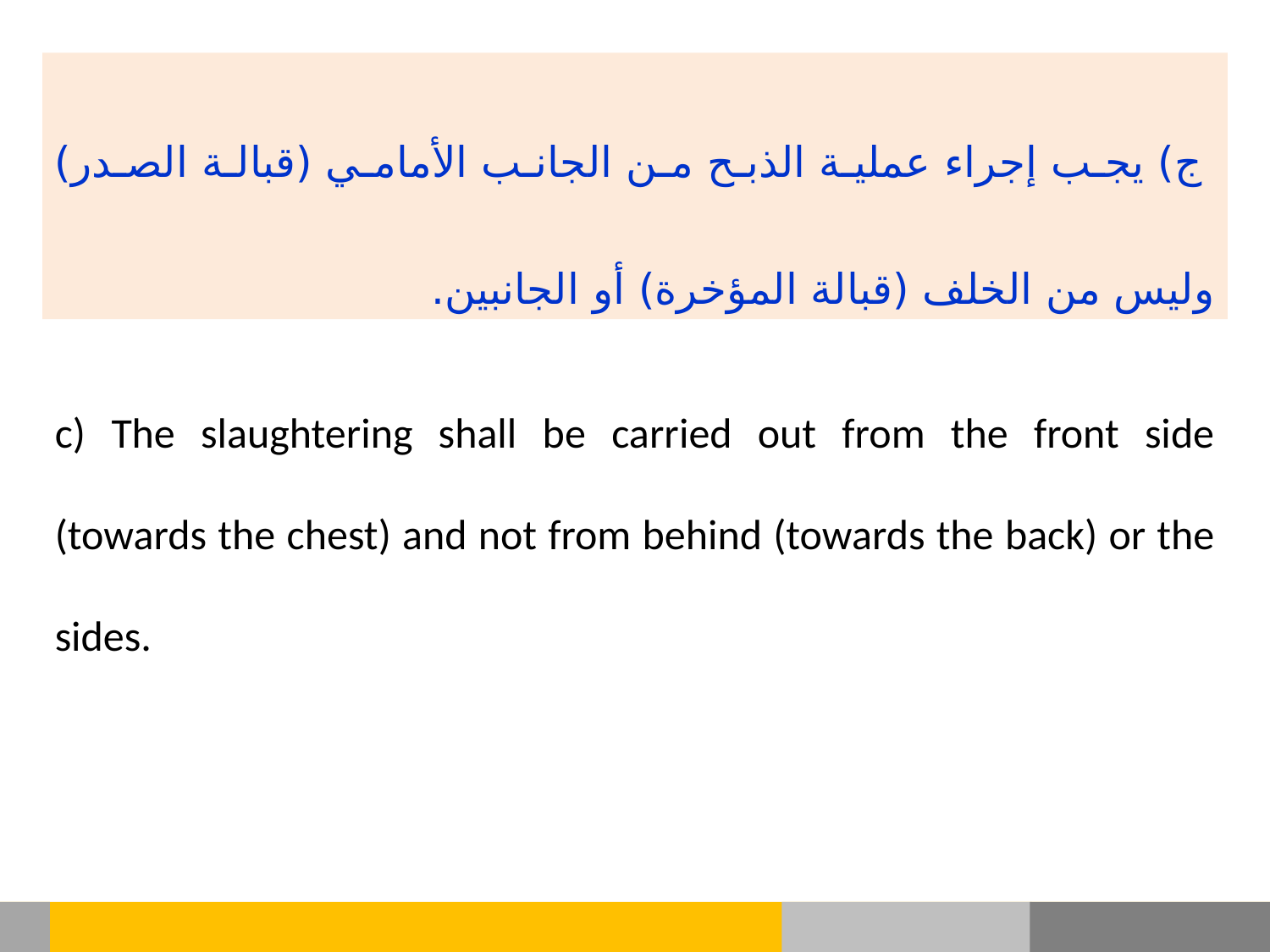

ج) يجب إجراء عملية الذبح من الجانب الأمامي (قبالة الصدر) وليس من الخلف (قبالة المؤخرة) أو الجانبين.
c) The slaughtering shall be carried out from the front side (towards the chest) and not from behind (towards the back) or the sides.